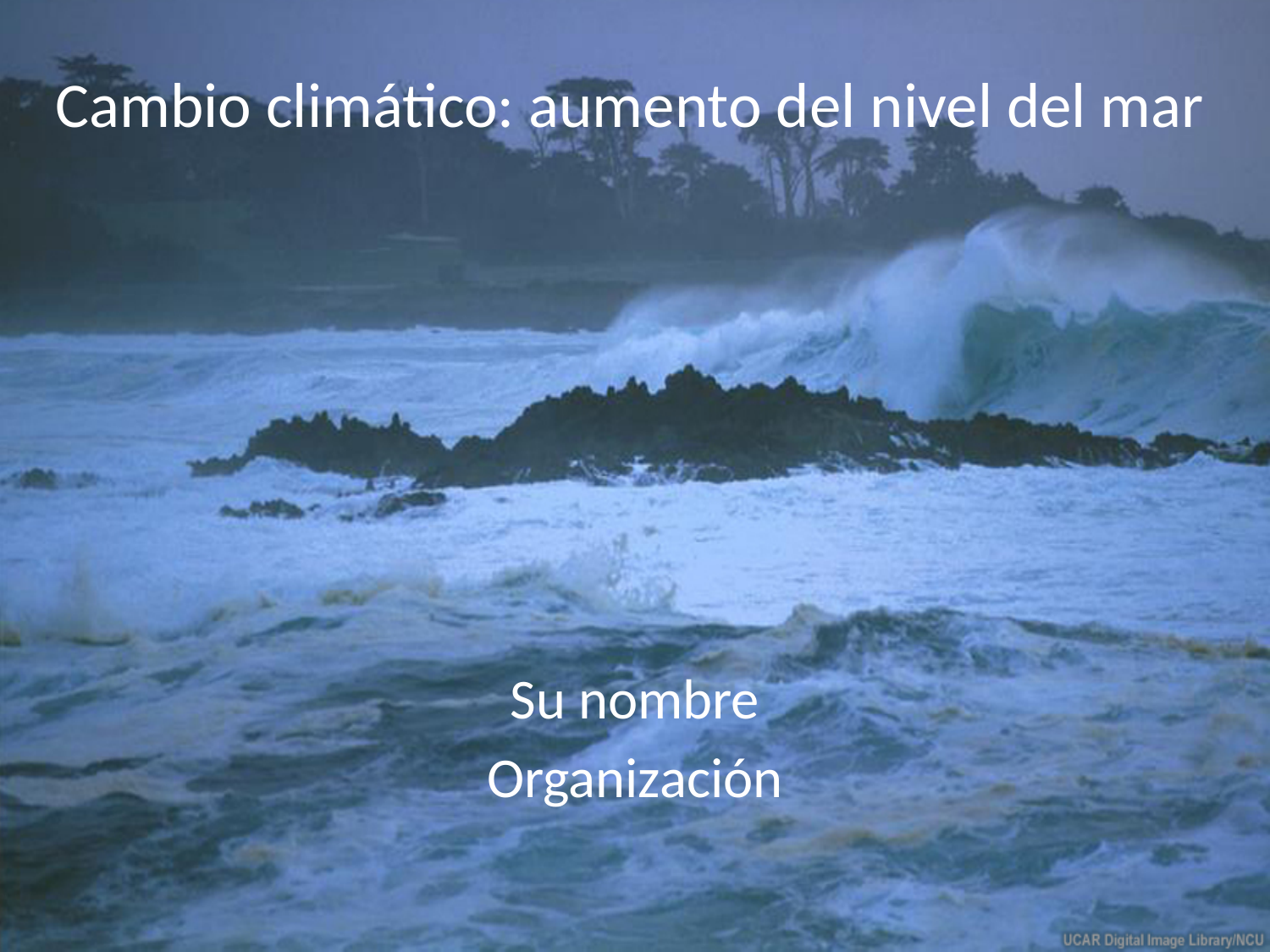

# Cambio climático: aumento del nivel del mar
Su nombre
Organización